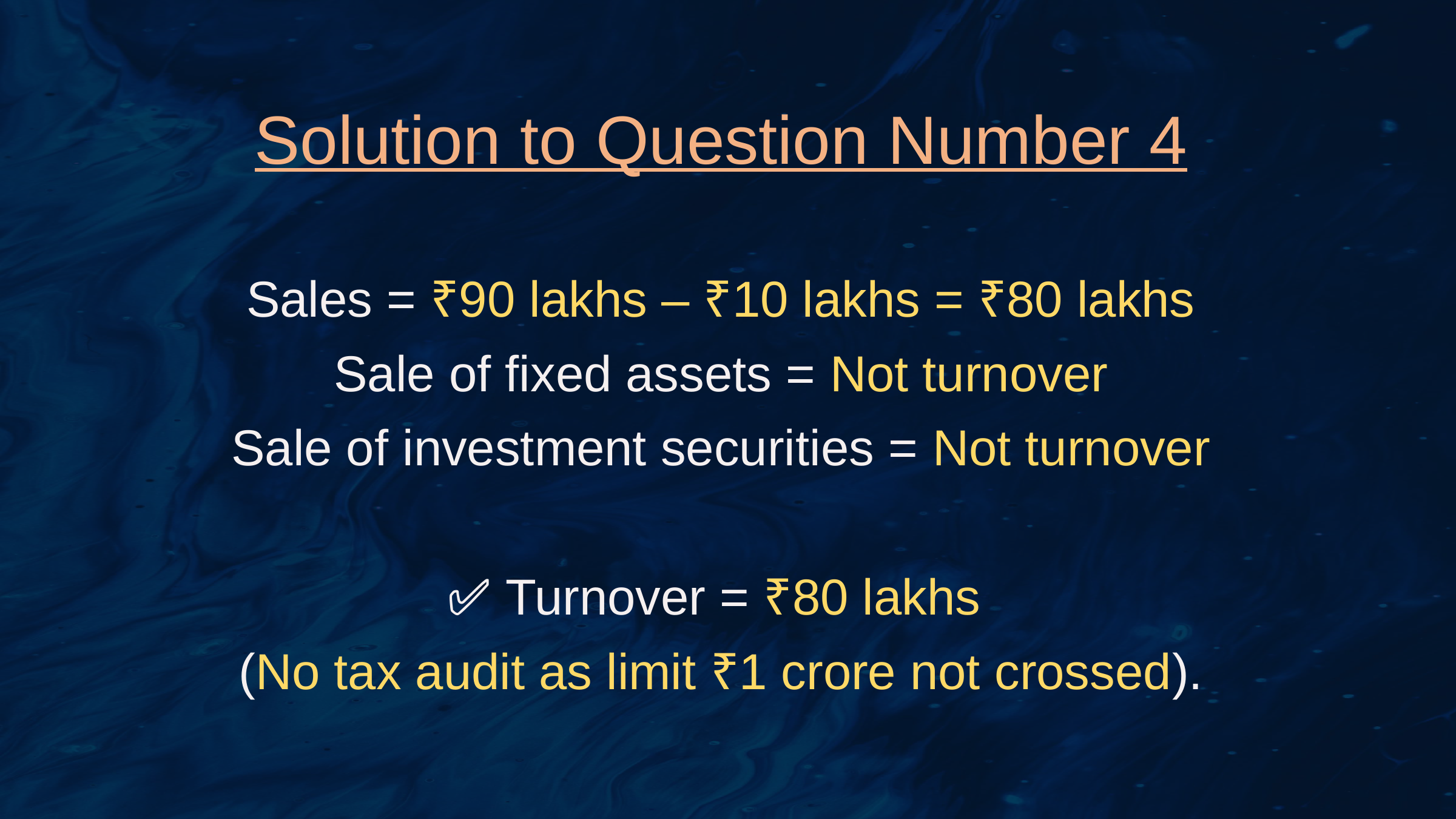

Solution to Question Number 4

Sales = ₹90 lakhs – ₹10 lakhs = ₹80 lakhs
Sale of fixed assets = Not turnover
Sale of investment securities = Not turnover

✅ Turnover = ₹80 lakhs
(No tax audit as limit ₹1 crore not crossed).